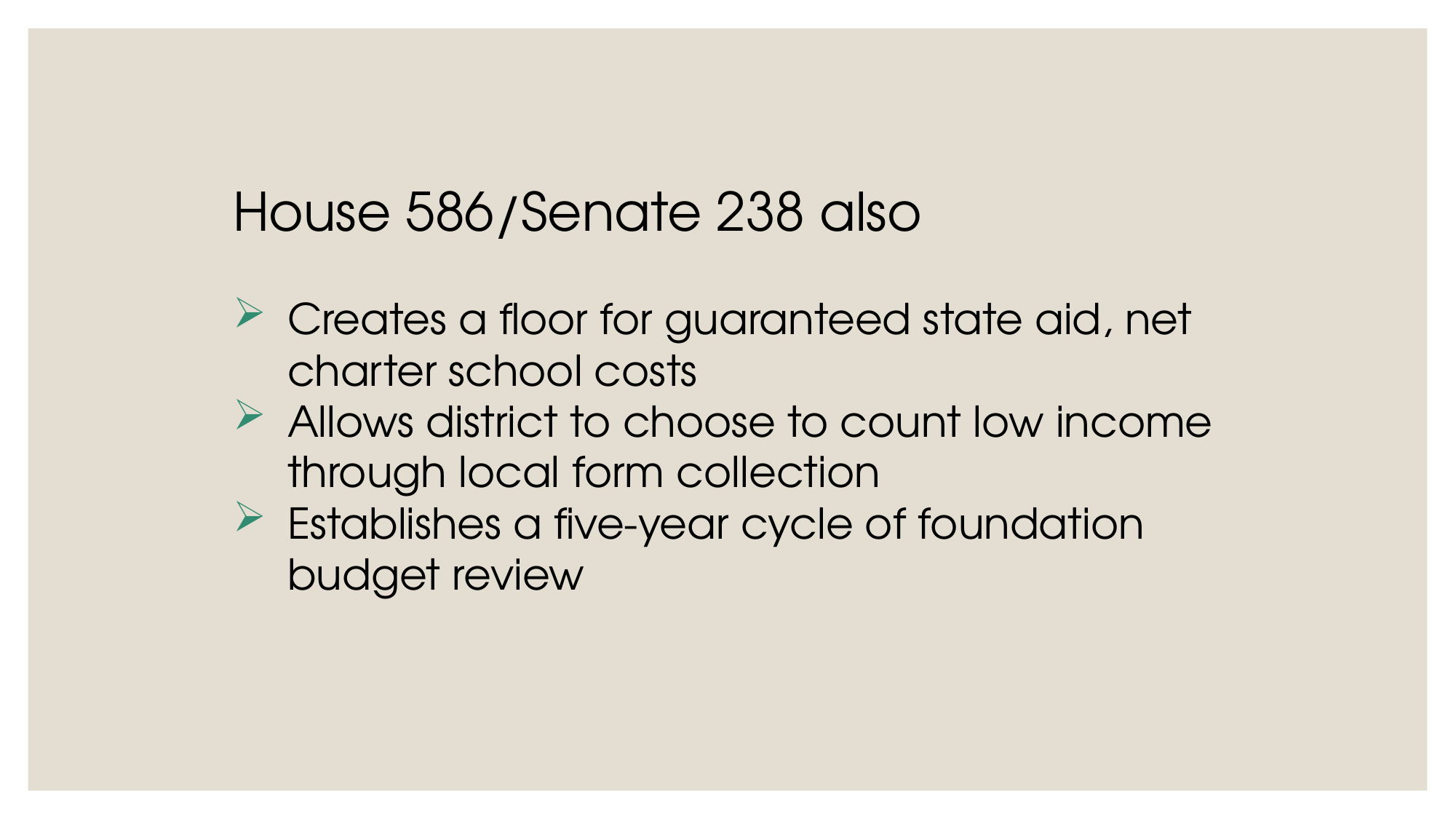

House 586/Senate 238 also

Creates a floor for guaranteed state aid, net charter school costs
Allows district to choose to count low income through local form collection
Establishes a five-year cycle of foundation budget review